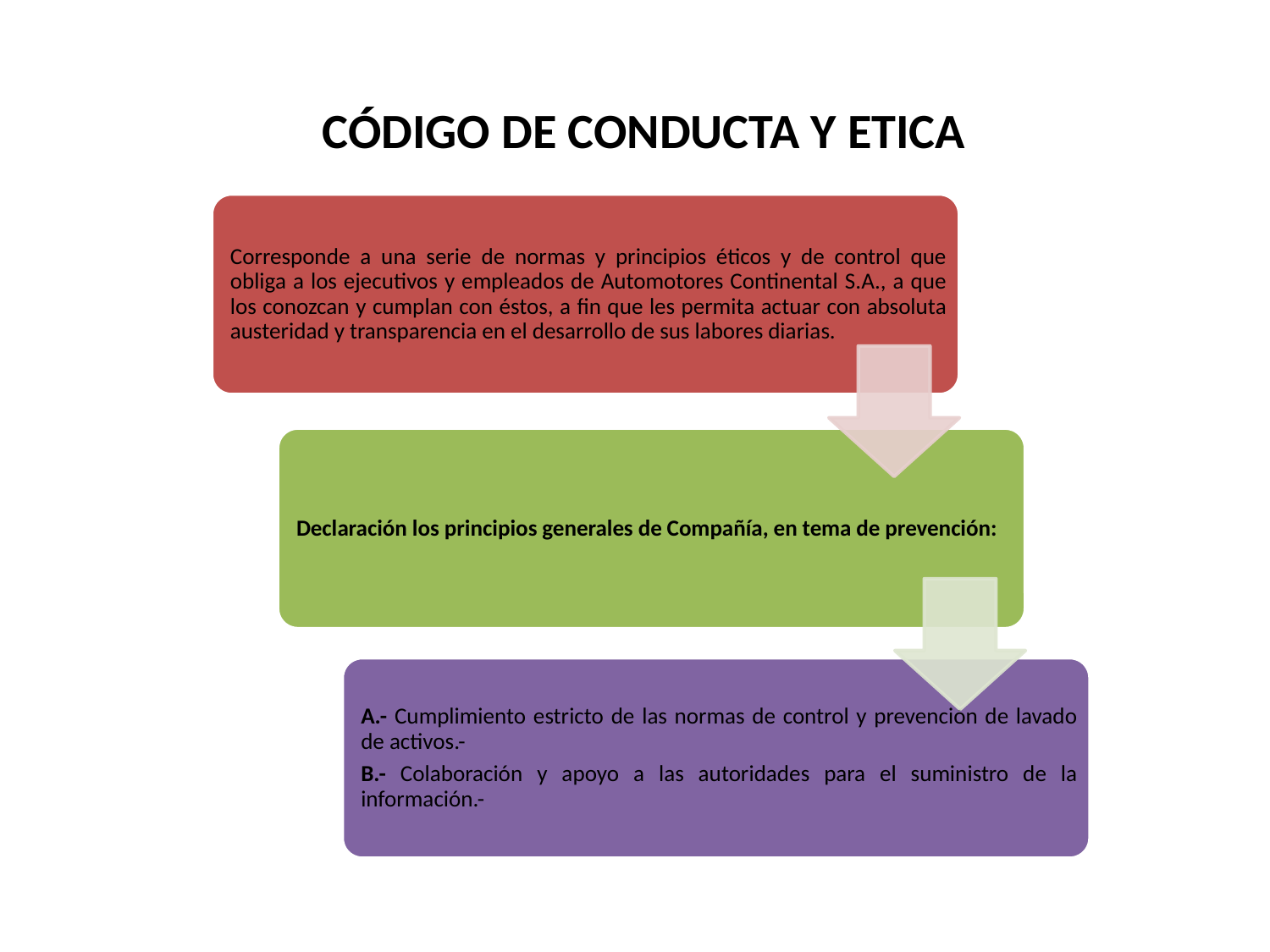

# CÓDIGO DE CONDUCTA Y ETICA
Corresponde a una serie de normas y principios éticos y de control que obliga a los ejecutivos y empleados de Automotores Continental S.A., a que los conozcan y cumplan con éstos, a fin que les permita actuar con absoluta austeridad y transparencia en el desarrollo de sus labores diarias.
Declaración los principios generales de Compañía, en tema de prevención:
A.- Cumplimiento estricto de las normas de control y prevención de lavado de activos.-
B.- Colaboración y apoyo a las autoridades para el suministro de la información.-